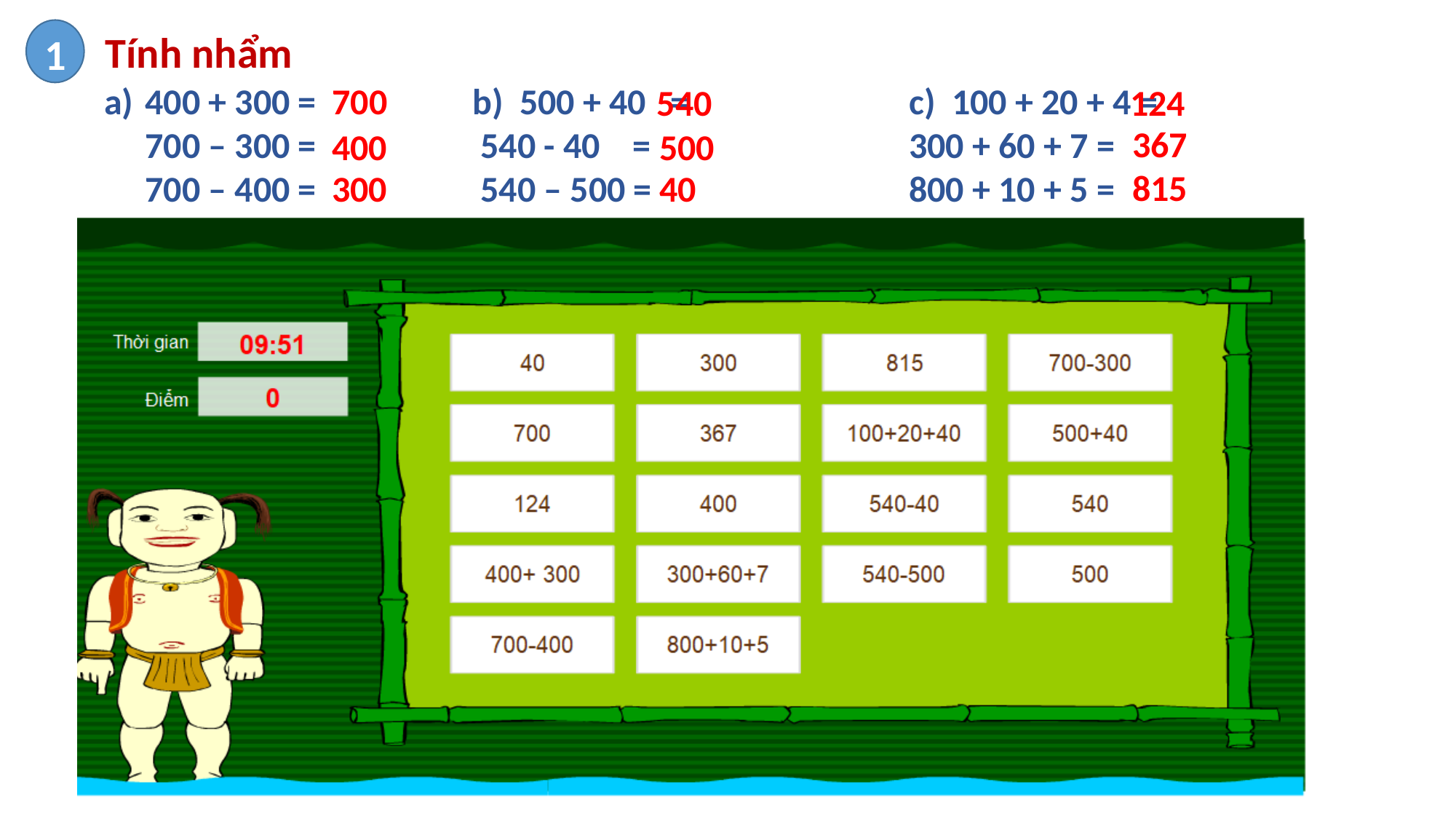

Tính nhẩm
1
400 + 300 =		b)  500 + 40   =			c)  100 + 20 + 4 =
     700 – 300 =		      540 - 40    =		     300 + 60 + 7 =
     700 – 400 =  	      540 – 500 =		     800 + 10 + 5 =
700
124
540
367
500
400
815
40
300